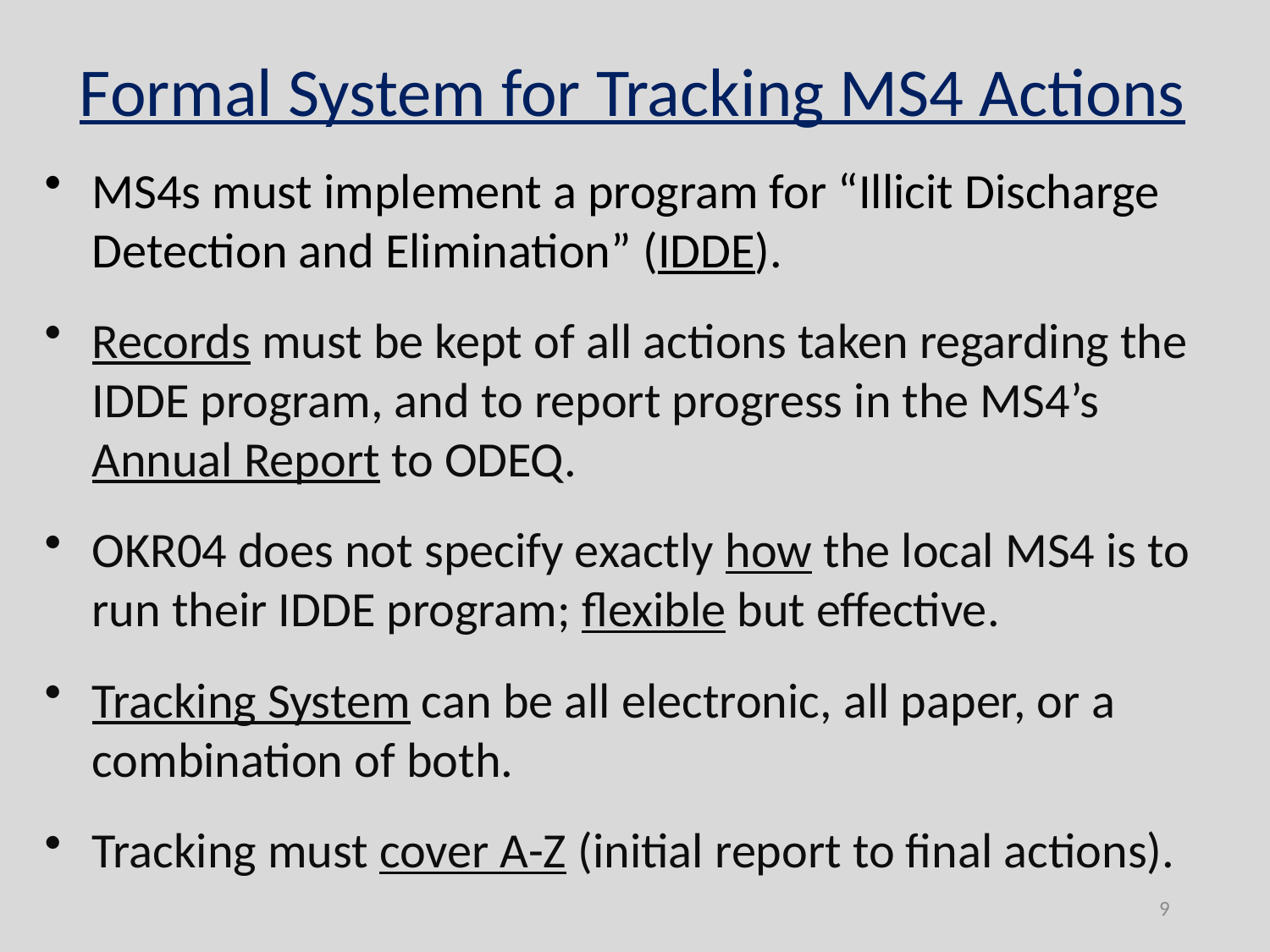

Formal System for Tracking MS4 Actions
MS4s must implement a program for “Illicit Discharge Detection and Elimination” (IDDE).
Records must be kept of all actions taken regarding the IDDE program, and to report progress in the MS4’s Annual Report to ODEQ.
OKR04 does not specify exactly how the local MS4 is to run their IDDE program; flexible but effective.
Tracking System can be all electronic, all paper, or a combination of both.
Tracking must cover A-Z (initial report to final actions).

9